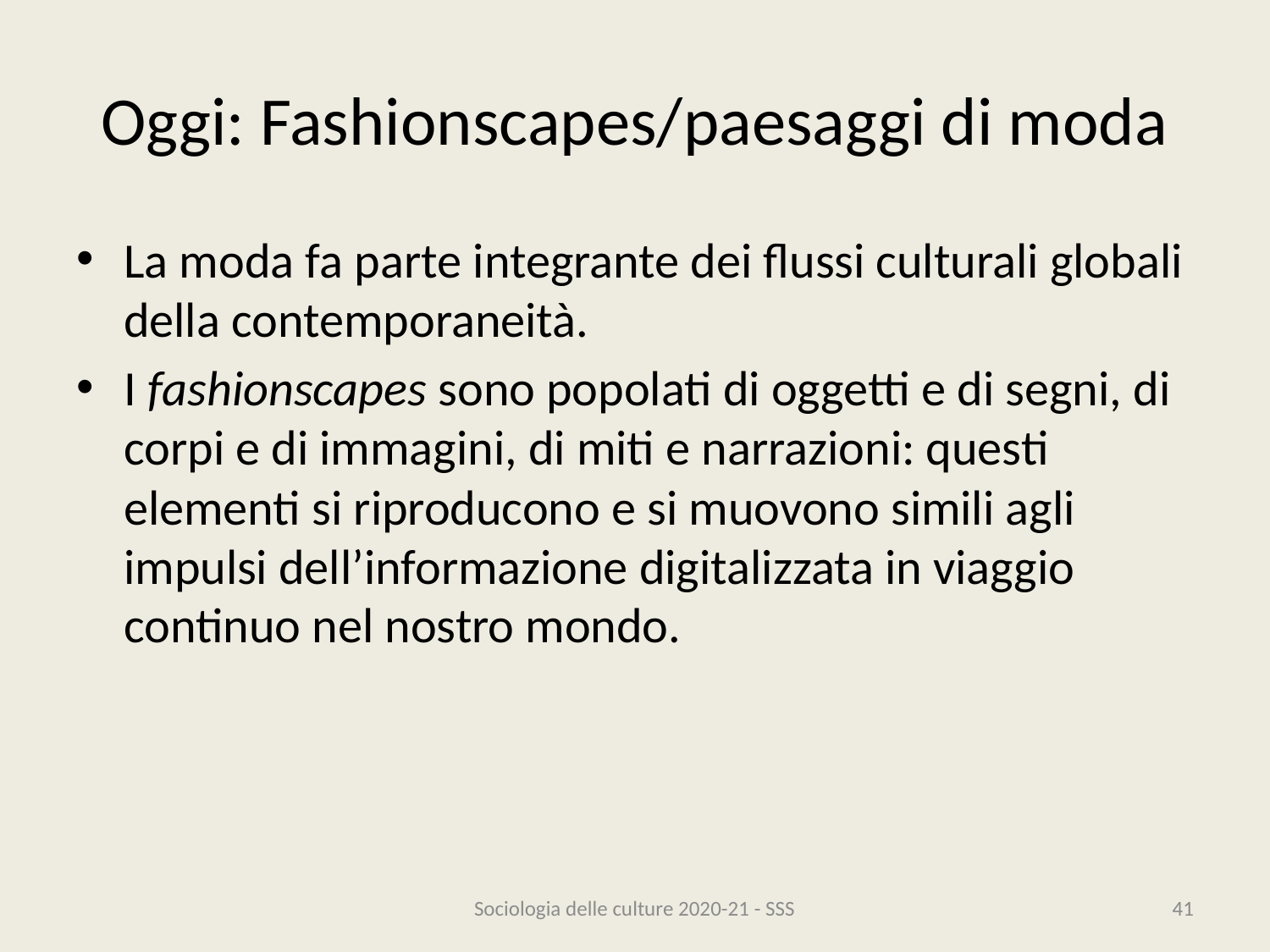

# Oggi: Fashionscapes/paesaggi di moda
La moda fa parte integrante dei flussi culturali globali della contemporaneità.
I fashionscapes sono popolati di oggetti e di segni, di corpi e di immagini, di miti e narrazioni: questi elementi si riproducono e si muovono simili agli impulsi dell’informazione digitalizzata in viaggio continuo nel nostro mondo.

Sociologia delle culture 2020-21 - SSS
41